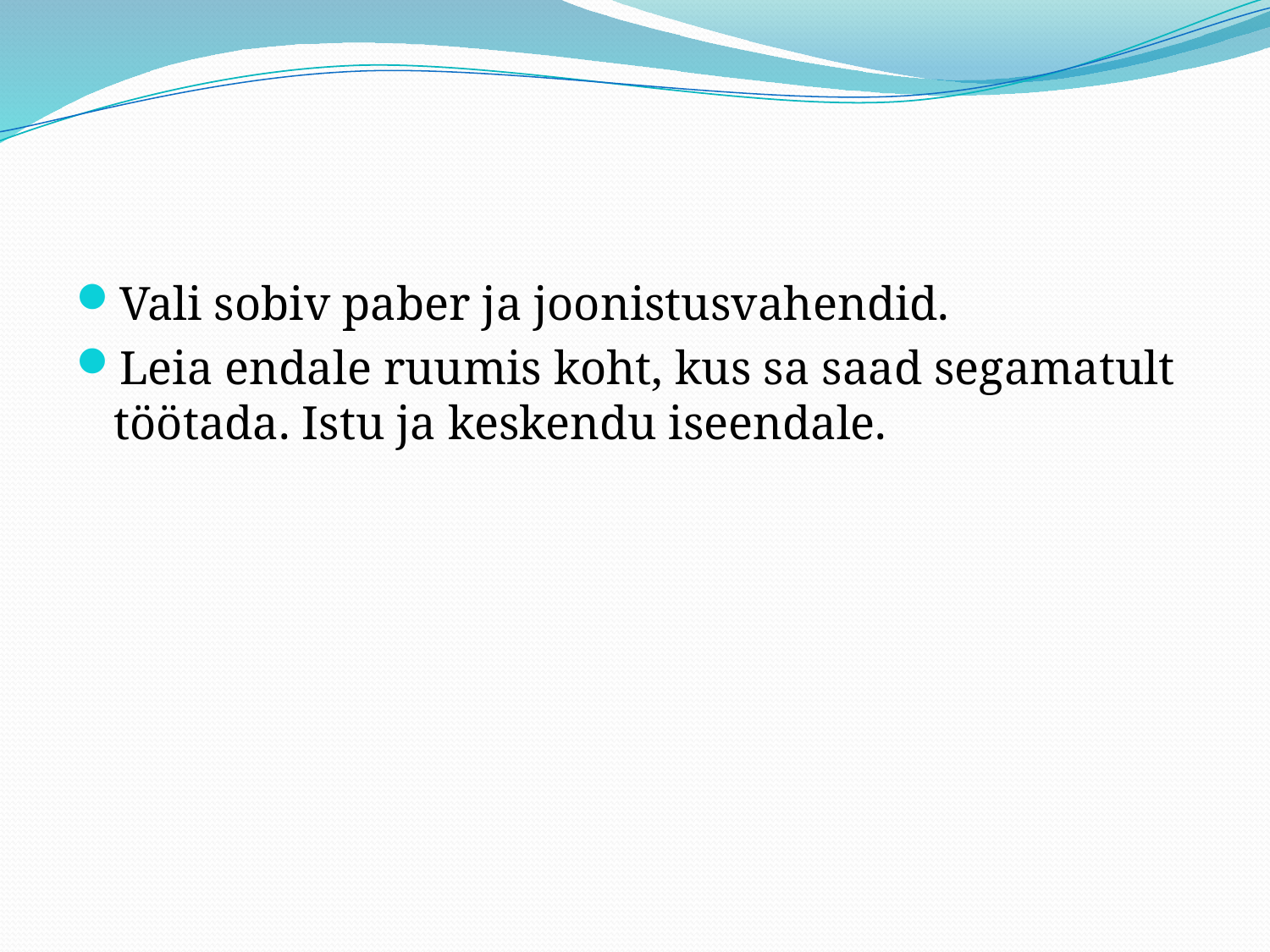

#
Vali sobiv paber ja joonistusvahendid.
Leia endale ruumis koht, kus sa saad segamatult töötada. Istu ja keskendu iseendale.